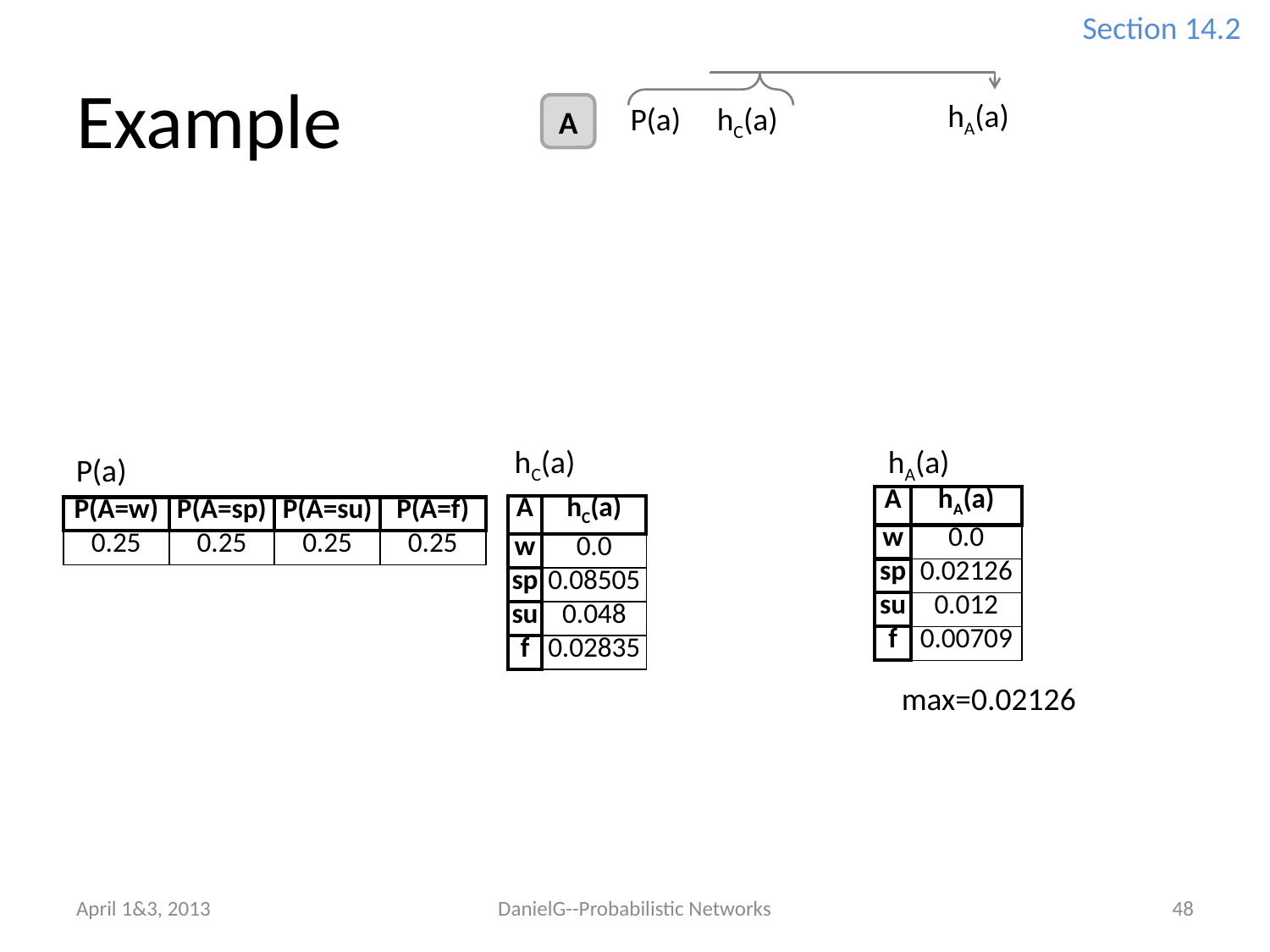

Section 14.2

# Example
hA(a)
P(a)
hC(a)
A
hC(a)
hA(a)
P(a)
| A | hA(a) |
| --- | --- |
| w | 0.0 |
| sp | 0.02126 |
| su | 0.012 |
| f | 0.00709 |
| A | hC(a) |
| --- | --- |
| w | 0.0 |
| sp | 0.08505 |
| su | 0.048 |
| f | 0.02835 |
| P(A=w) | P(A=sp) | P(A=su) | P(A=f) |
| --- | --- | --- | --- |
| 0.25 | 0.25 | 0.25 | 0.25 |
max=0.02126
April 1&3, 2013
DanielG--Probabilistic Networks
48